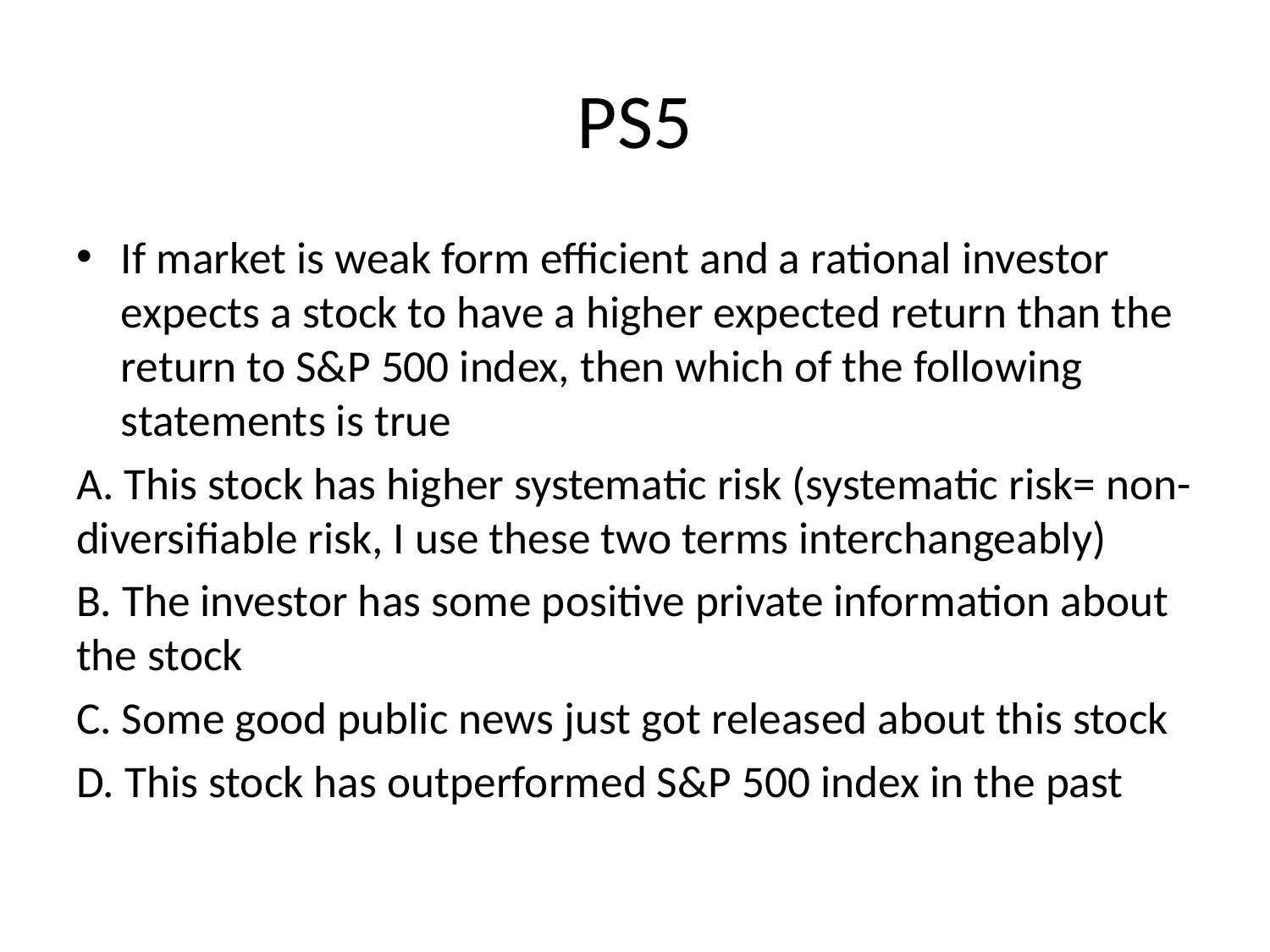

# PS5
If market is weak form efficient and a rational investor expects a stock to have a higher expected return than the return to S&P 500 index, then which of the following statements is true
A. This stock has higher systematic risk (systematic risk= non-diversifiable risk, I use these two terms interchangeably)
B. The investor has some positive private information about the stock
C. Some good public news just got released about this stock
D. This stock has outperformed S&P 500 index in the past